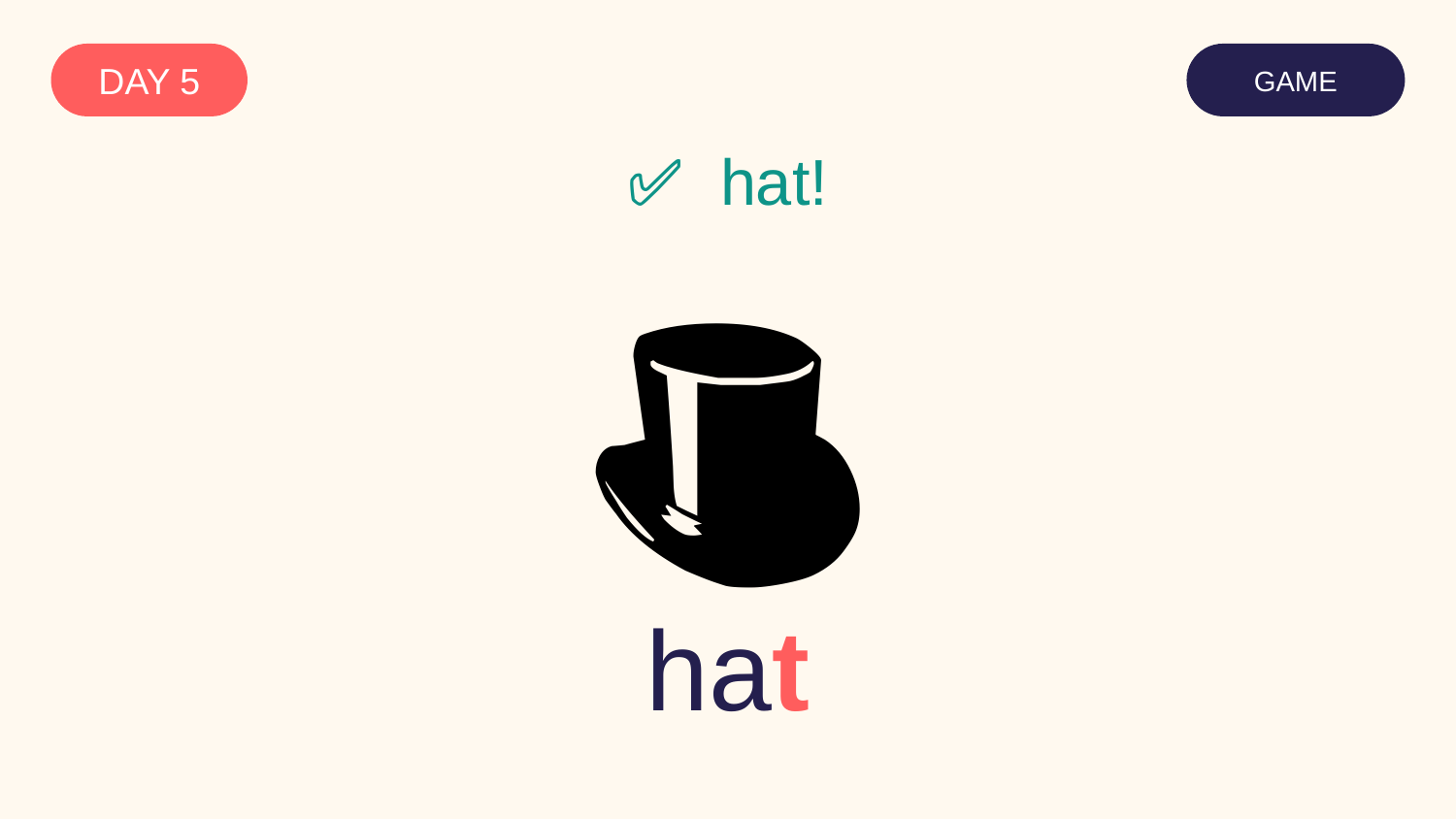

DAY 5

GAME
✅  hat!
🎩
hat